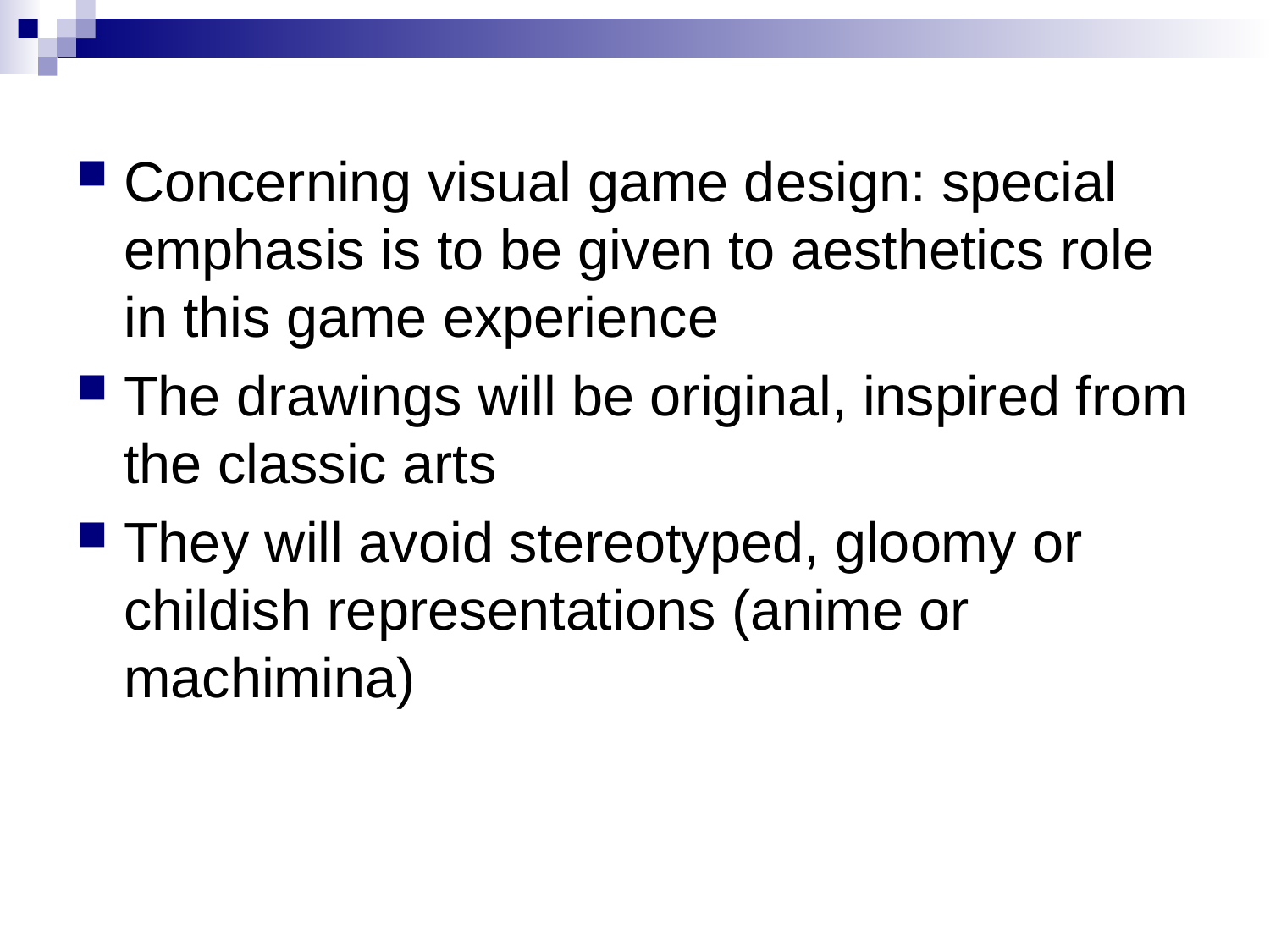

Concerning visual game design: special emphasis is to be given to aesthetics role in this game experience
The drawings will be original, inspired from the classic arts
They will avoid stereotyped, gloomy or childish representations (anime or machimina)